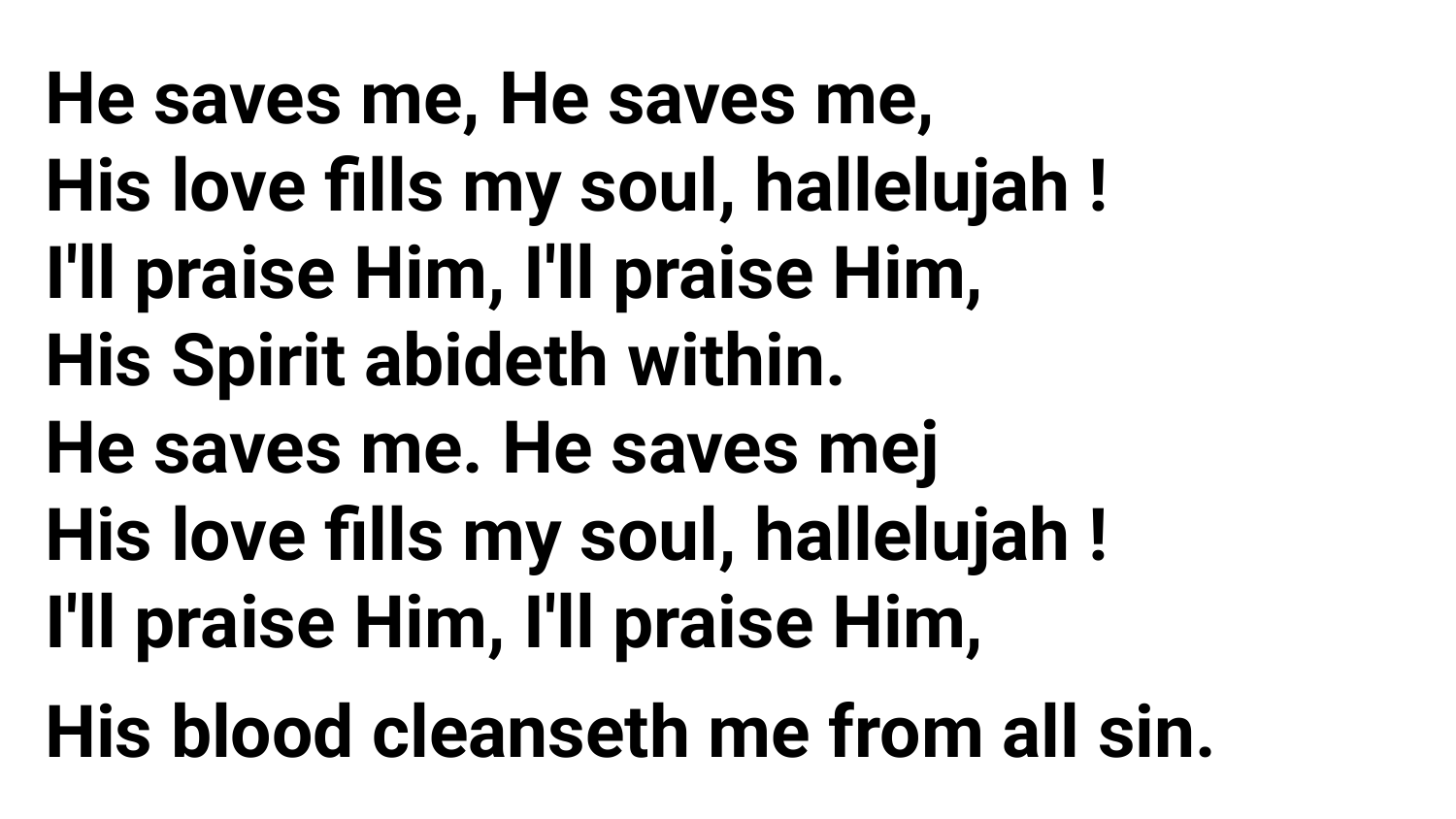

He saves me, He saves me,
His love fills my soul, hallelujah !
I'll praise Him, I'll praise Him,
His Spirit abideth within.
He saves me. He saves mej
His love fills my soul, hallelujah !
I'll praise Him, I'll praise Him,
His blood cleanseth me from all sin.